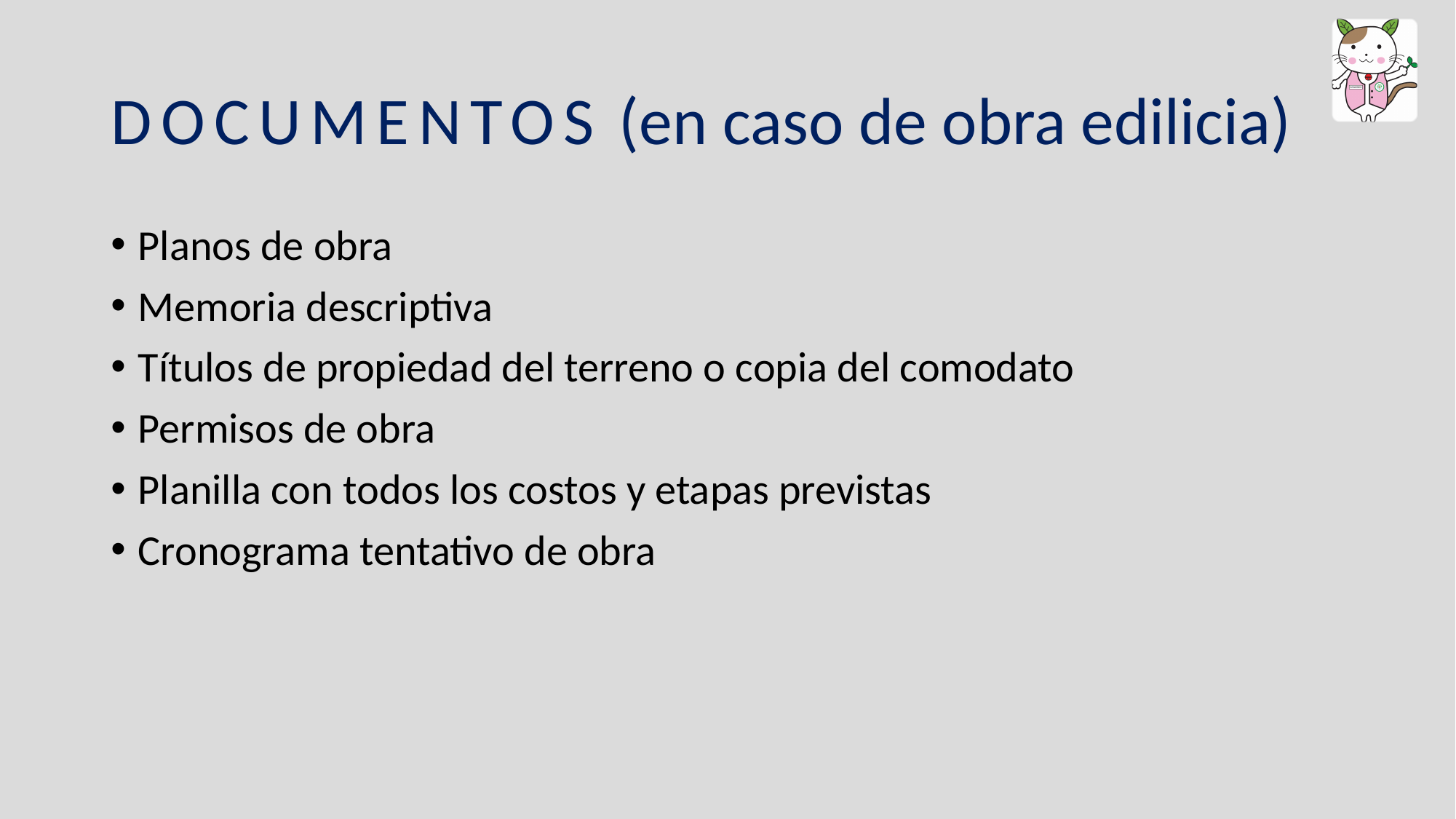

# DOCUMENTOS (en caso de obra edilicia)
Planos de obra
Memoria descriptiva
Títulos de propiedad del terreno o copia del comodato
Permisos de obra
Planilla con todos los costos y etapas previstas
Cronograma tentativo de obra